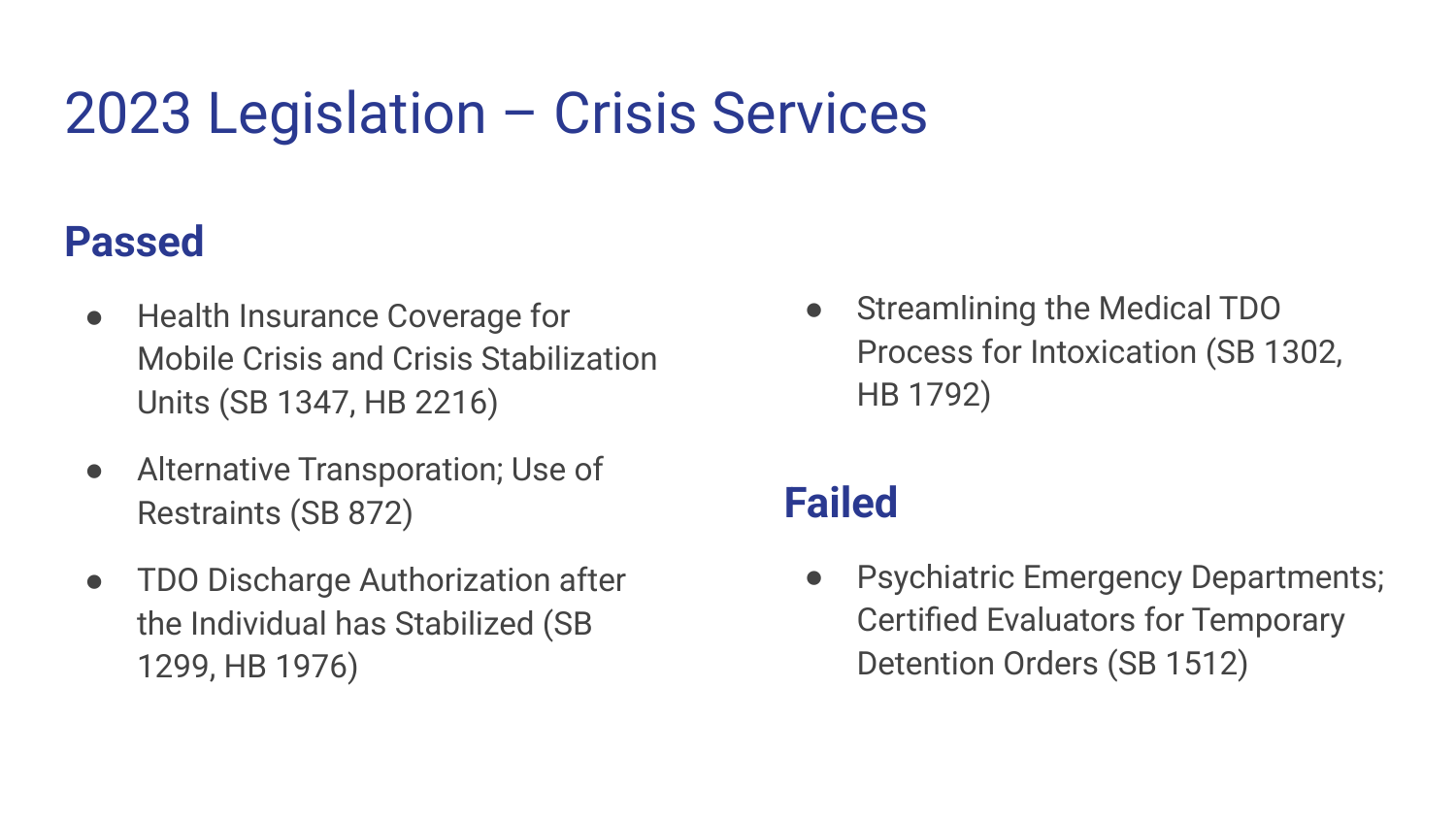

# 2023 Legislation – Crisis Services
Passed
Health Insurance Coverage for Mobile Crisis and Crisis Stabilization Units (SB 1347, HB 2216)
Alternative Transporation; Use of Restraints (SB 872)
TDO Discharge Authorization after the Individual has Stabilized (SB 1299, HB 1976)

Streamlining the Medical TDO Process for Intoxication (SB 1302, HB 1792)

Failed
Psychiatric Emergency Departments; Certified Evaluators for Temporary Detention Orders (SB 1512)